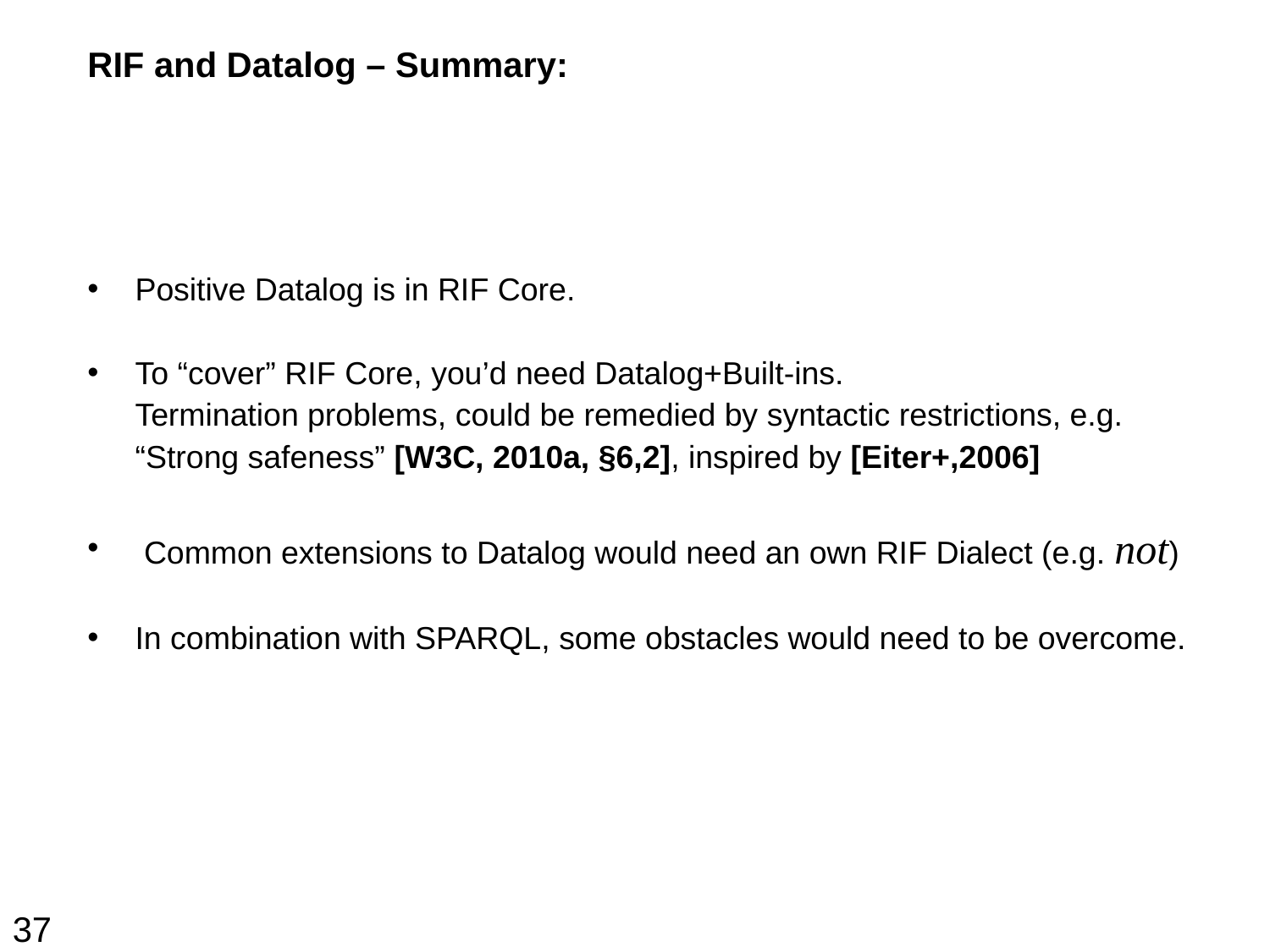

# RIF and Datalog – Summary:

Positive Datalog is in RIF Core.

To “cover” RIF Core, you’d need Datalog+Built-ins.
	Termination problems, could be remedied by syntactic restrictions, e.g. “Strong safeness” [W3C, 2010a, §6,2], inspired by [Eiter+,2006]

 Common extensions to Datalog would need an own RIF Dialect (e.g. not)

In combination with SPARQL, some obstacles would need to be overcome.

37